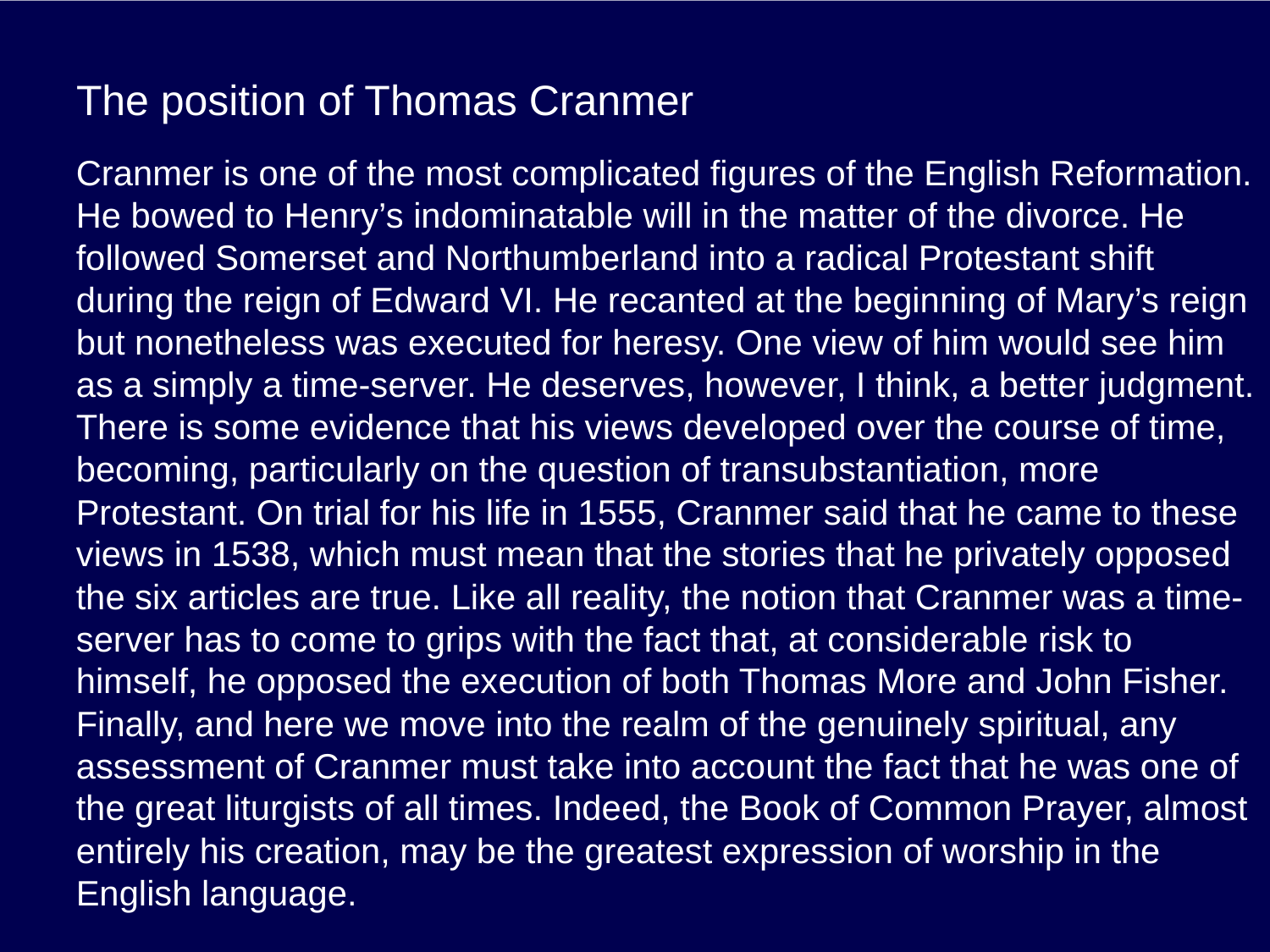

# The position of Thomas Cranmer
Cranmer is one of the most complicated figures of the English Reformation. He bowed to Henry’s indominatable will in the matter of the divorce. He followed Somerset and Northumberland into a radical Protestant shift during the reign of Edward VI. He recanted at the beginning of Mary’s reign but nonetheless was executed for heresy. One view of him would see him as a simply a time-server. He deserves, however, I think, a better judgment. There is some evidence that his views developed over the course of time, becoming, particularly on the question of transubstantiation, more Protestant. On trial for his life in 1555, Cranmer said that he came to these views in 1538, which must mean that the stories that he privately opposed the six articles are true. Like all reality, the notion that Cranmer was a time-server has to come to grips with the fact that, at considerable risk to himself, he opposed the execution of both Thomas More and John Fisher. Finally, and here we move into the realm of the genuinely spiritual, any assessment of Cranmer must take into account the fact that he was one of the great liturgists of all times. Indeed, the Book of Common Prayer, almost entirely his creation, may be the greatest expression of worship in the English language.